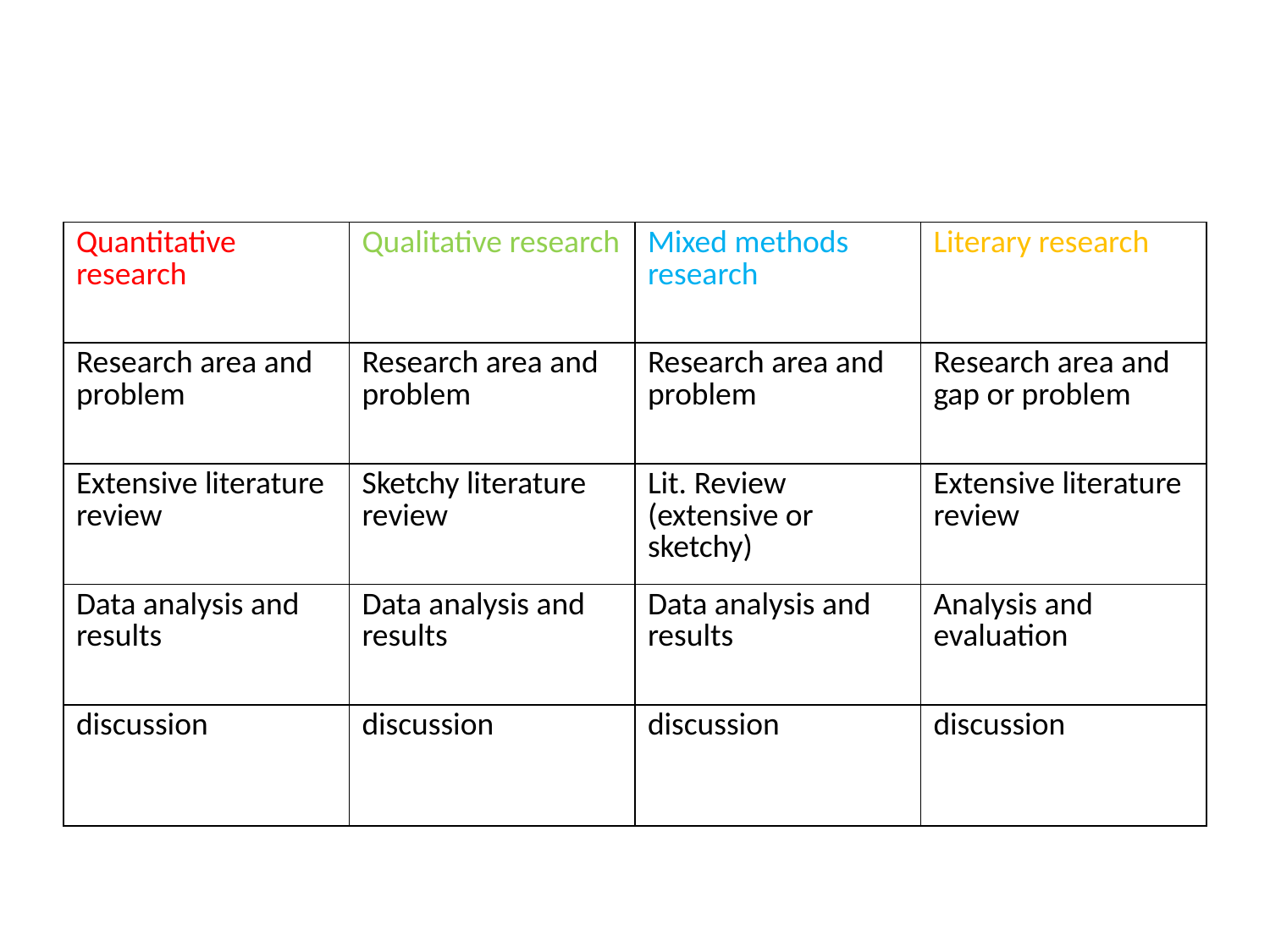

| Quantitative research | Qualitative research | Mixed methods research | Literary research |
| --- | --- | --- | --- |
| Research area and problem | Research area and problem | Research area and problem | Research area and gap or problem |
| Extensive literature review | Sketchy literature review | Lit. Review (extensive or sketchy) | Extensive literature review |
| Data analysis and results | Data analysis and results | Data analysis and results | Analysis and evaluation |
| discussion | discussion | discussion | discussion |